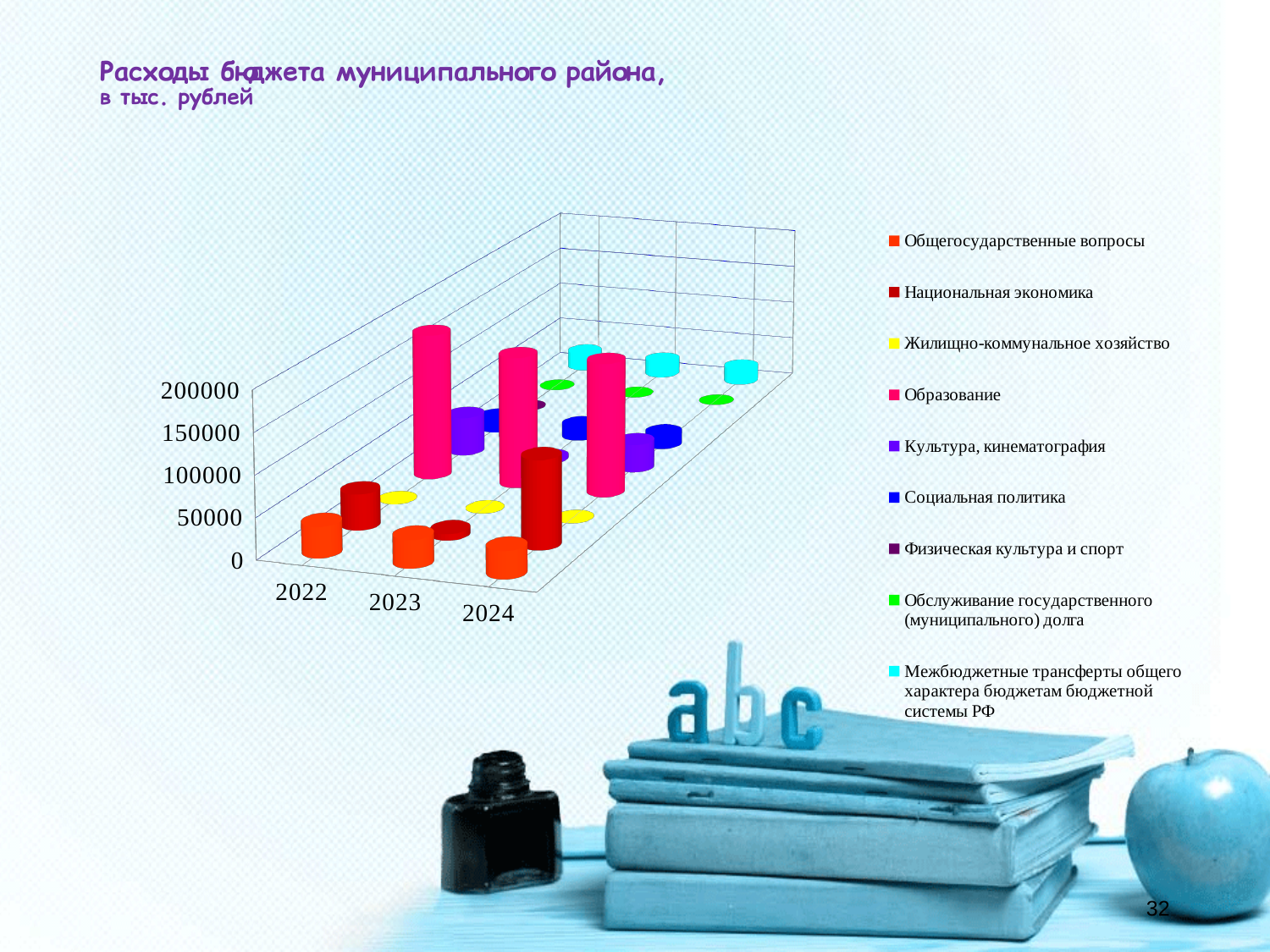

# Расходы бюджета муниципального района, в тыс. рублей

[unsupported chart]

32